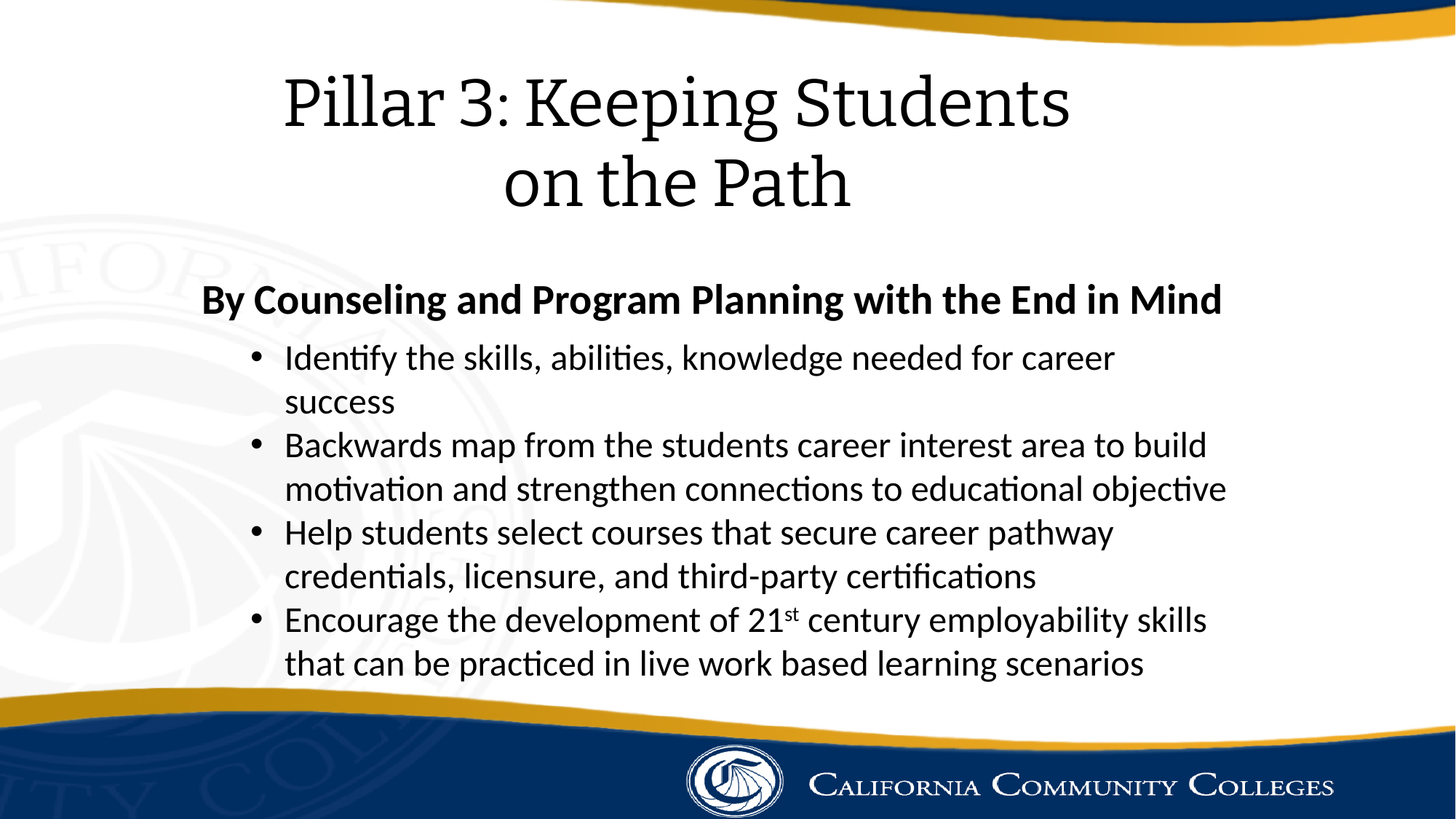

Pillar 3: Keeping Students on the Path
By Counseling and Program Planning with the End in Mind
Identify the skills, abilities, knowledge needed for career success
Backwards map from the students career interest area to build motivation and strengthen connections to educational objective
Help students select courses that secure career pathway credentials, licensure, and third-party certifications
Encourage the development of 21st century employability skills that can be practiced in live work based learning scenarios